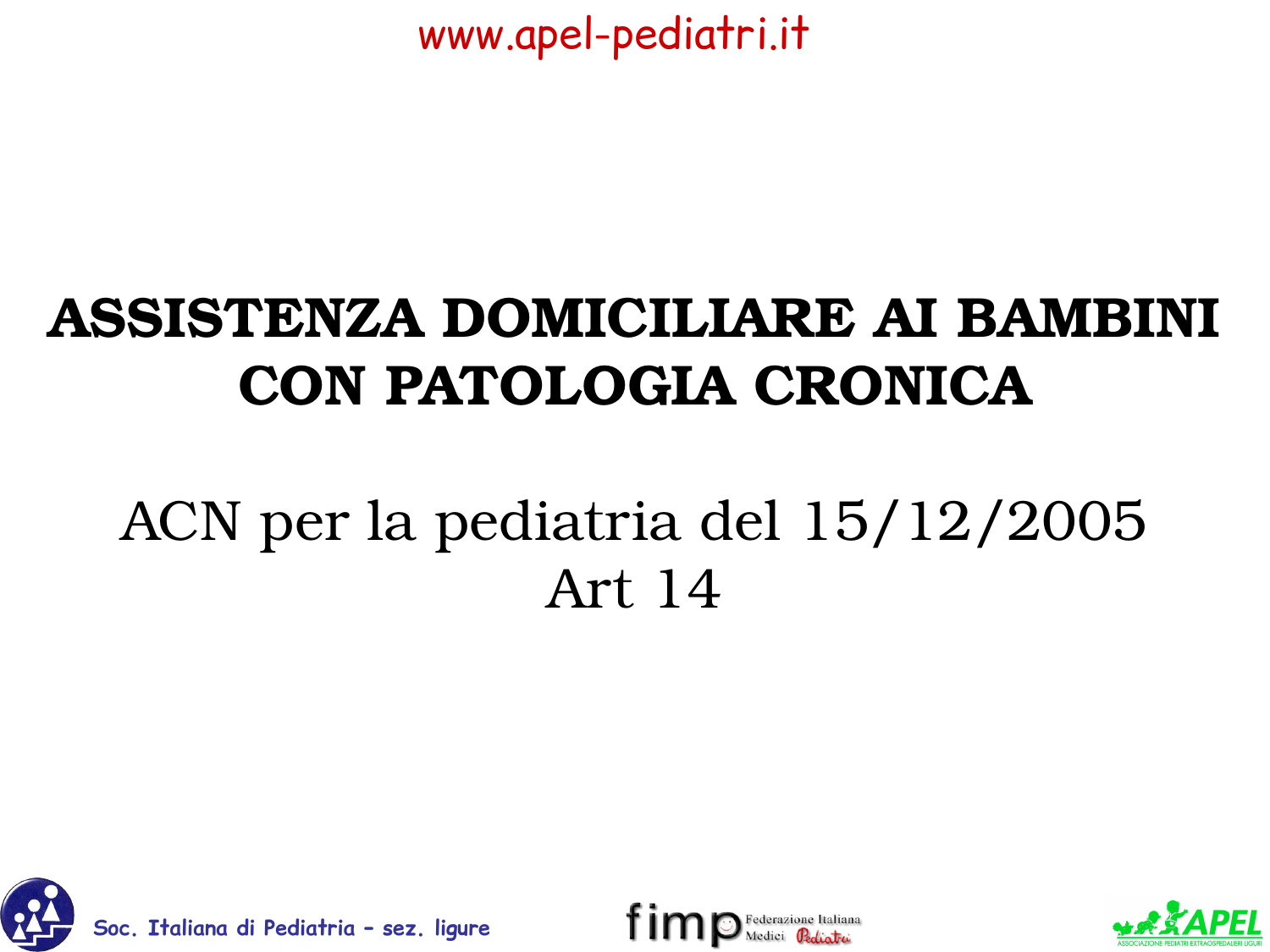

ASSISTENZA DOMICILIARE AI BAMBINI CON PATOLOGIA CRONICA

ACN per la pediatria del 15/12/2005
Art 14